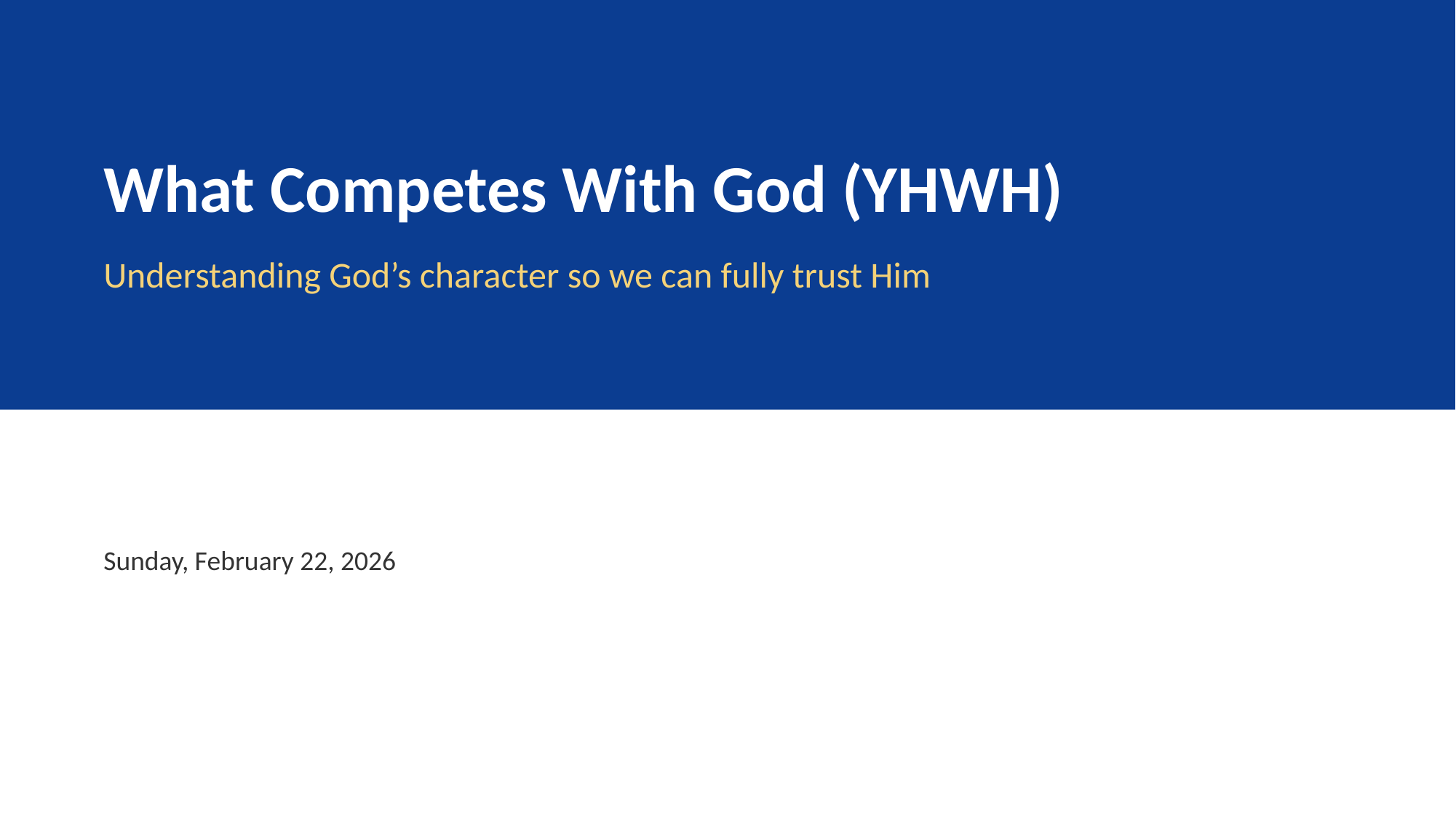

What Competes With God (YHWH)
Understanding God’s character so we can fully trust Him

Sunday, February 22, 2026